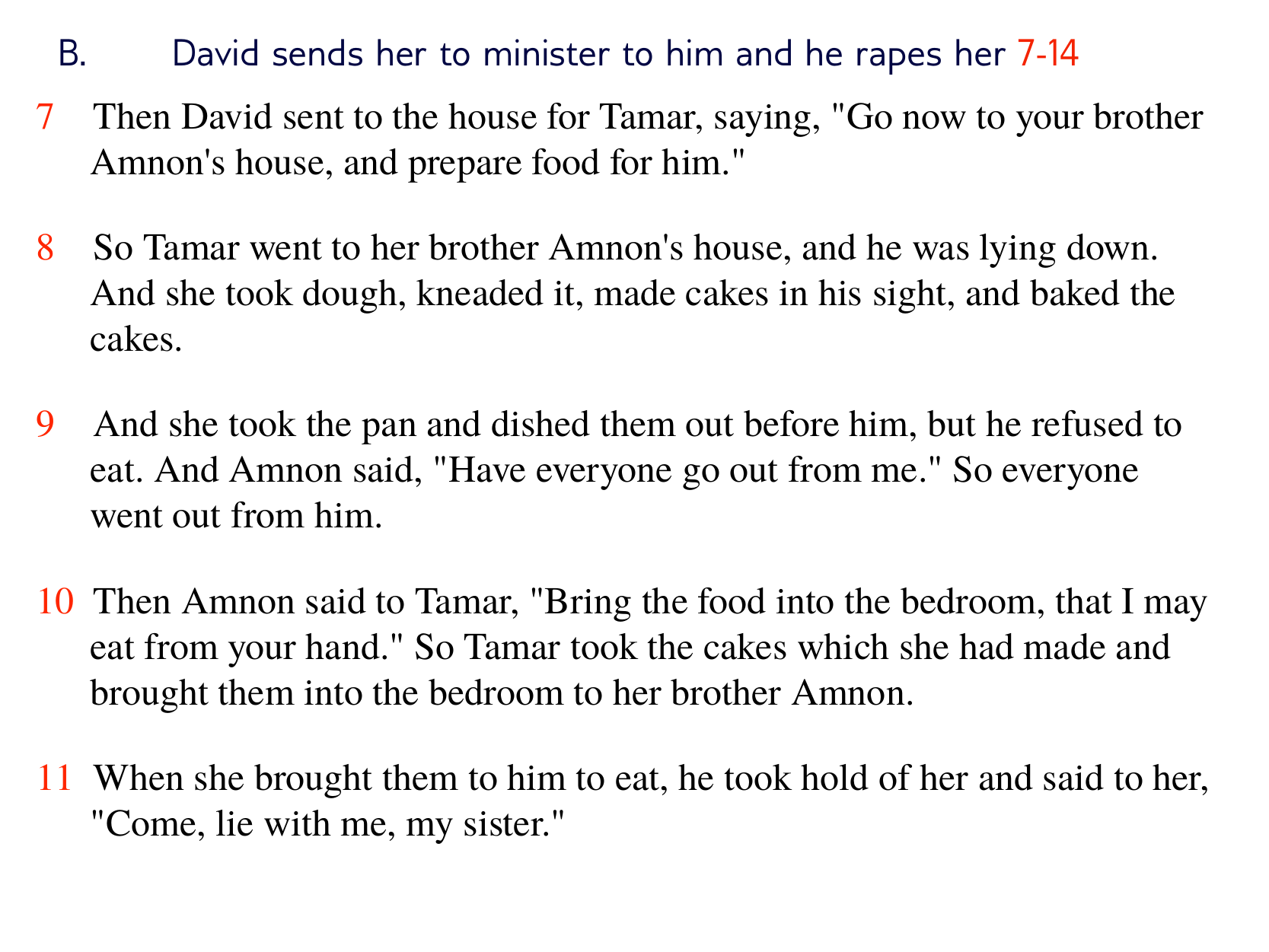

# B.	David sends her to minister to him and he rapes her 7-14
7    Then David sent to the house for Tamar, saying, "Go now to your brother Amnon's house, and prepare food for him."
8    So Tamar went to her brother Amnon's house, and he was lying down. And she took dough, kneaded it, made cakes in his sight, and baked the cakes.
9    And she took the pan and dished them out before him, but he refused to eat. And Amnon said, "Have everyone go out from me." So everyone went out from him.
10  Then Amnon said to Tamar, "Bring the food into the bedroom, that I may eat from your hand." So Tamar took the cakes which she had made and brought them into the bedroom to her brother Amnon.
11  When she brought them to him to eat, he took hold of her and said to her, "Come, lie with me, my sister."